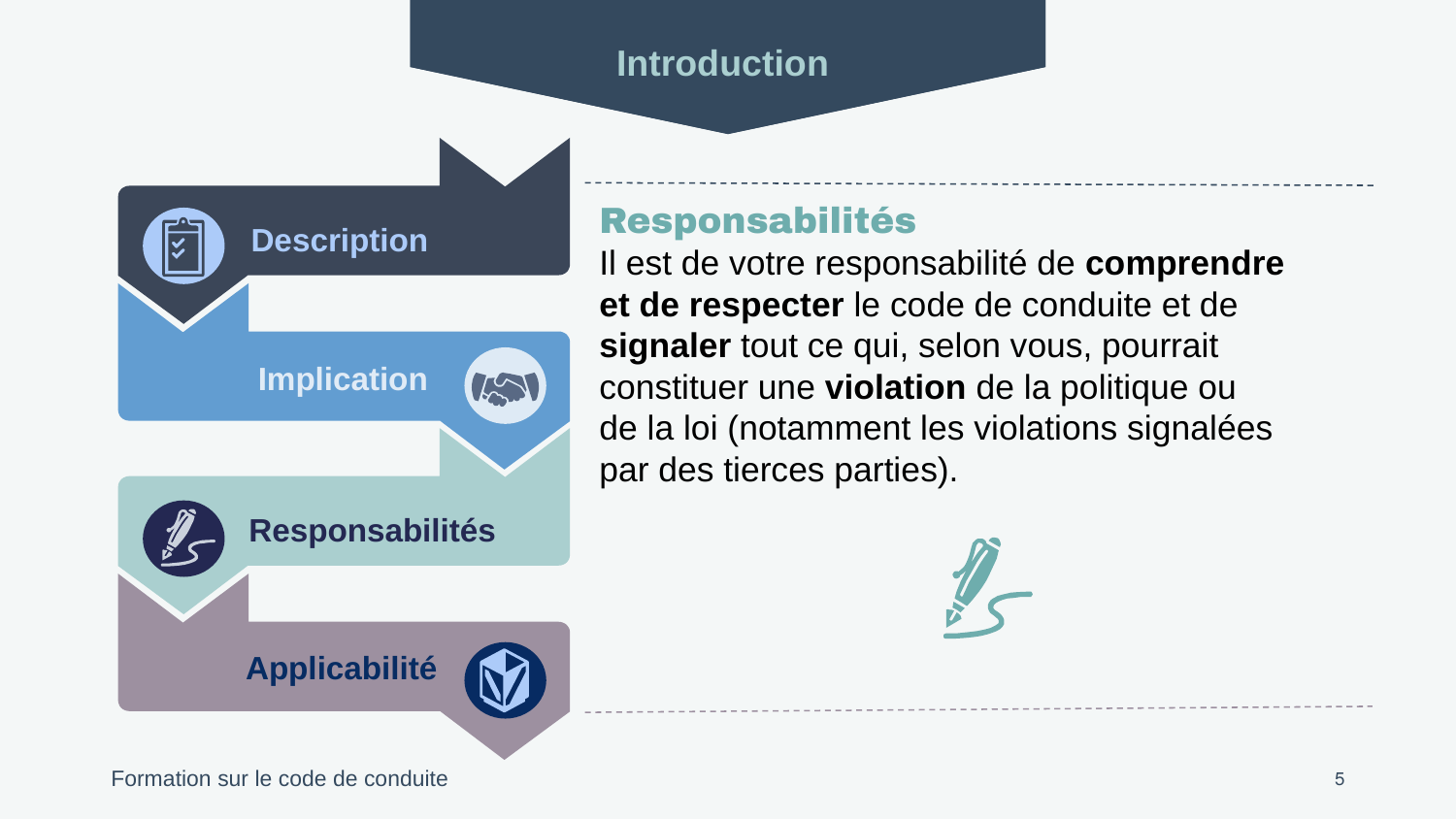

Introduction

Responsabilités
Il est de votre responsabilité de comprendre
et de respecter le code de conduite et de signaler tout ce qui, selon vous, pourrait constituer une violation de la politique ou
de la loi (notamment les violations signalées
par des tierces parties).

Description

Implication

Responsabilités

Applicabilité

5